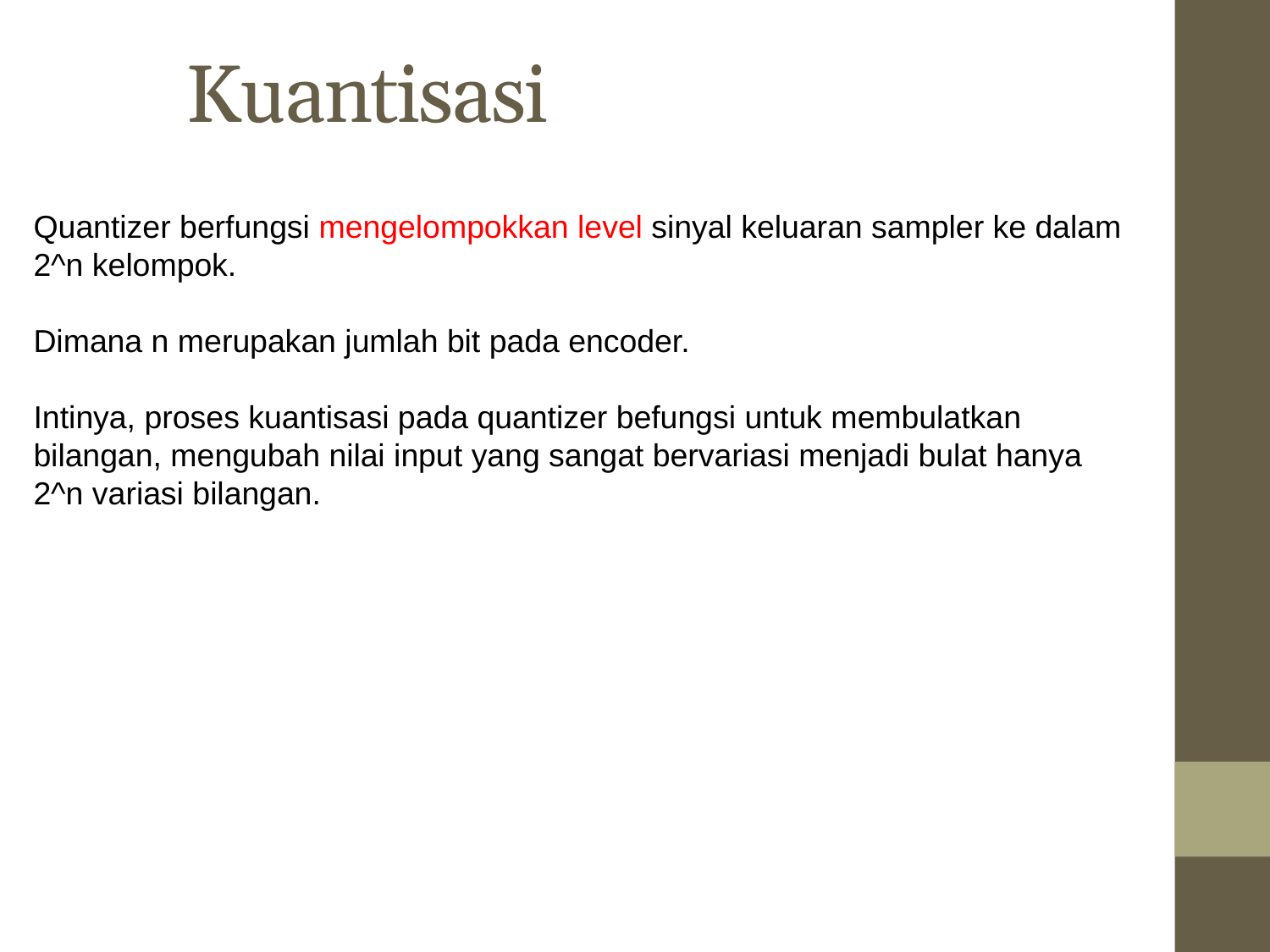

Kuantisasi
Quantizer berfungsi mengelompokkan level sinyal keluaran sampler ke dalam 2^n kelompok.

Dimana n merupakan jumlah bit pada encoder.

Intinya, proses kuantisasi pada quantizer befungsi untuk membulatkan bilangan, mengubah nilai input yang sangat bervariasi menjadi bulat hanya
2^n variasi bilangan.